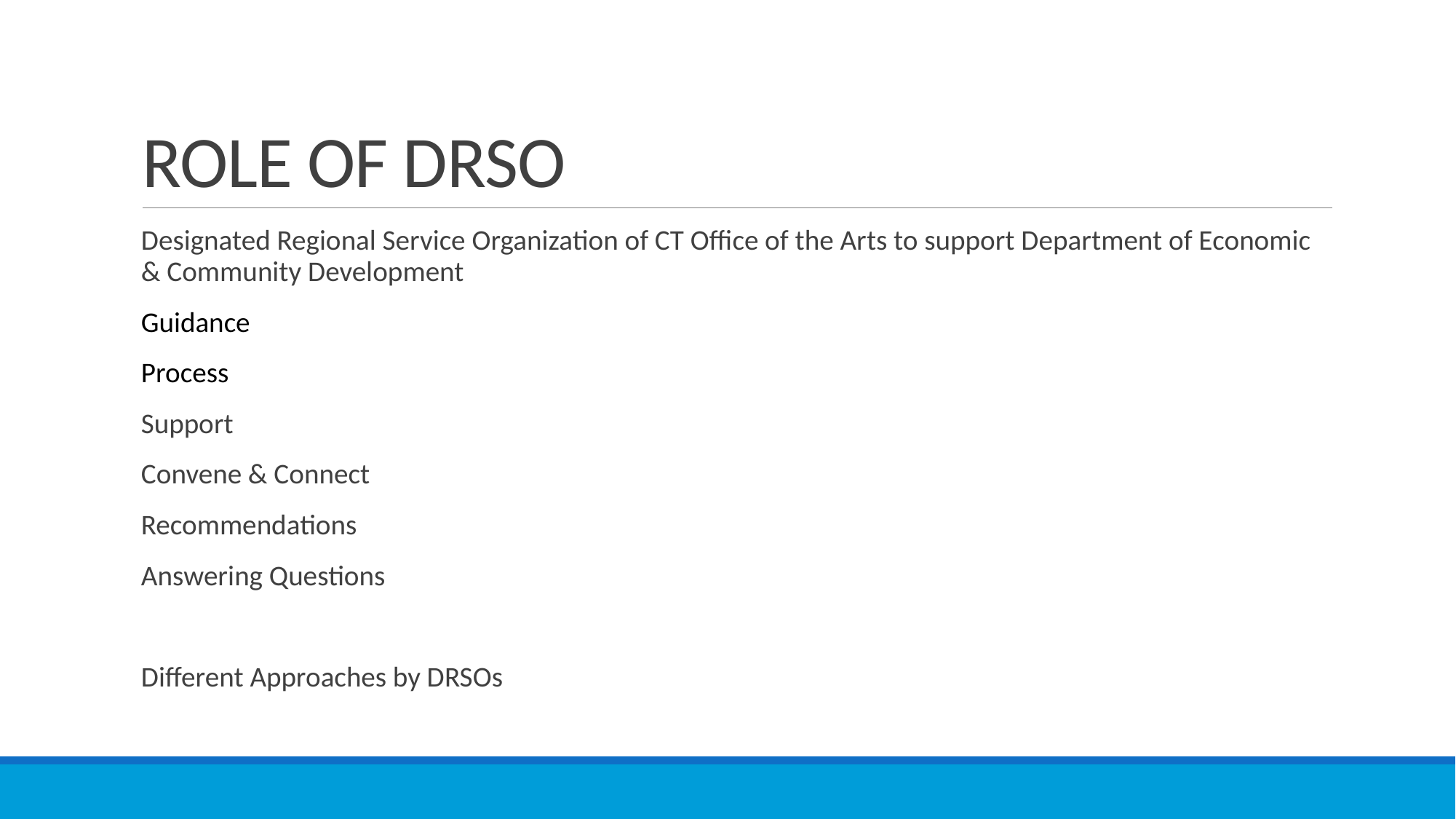

# ROLE OF DRSO
Designated Regional Service Organization of CT Office of the Arts to support Department of Economic & Community Development
Guidance
Process
Support
Convene & Connect
Recommendations
Answering Questions

Different Approaches by DRSOs